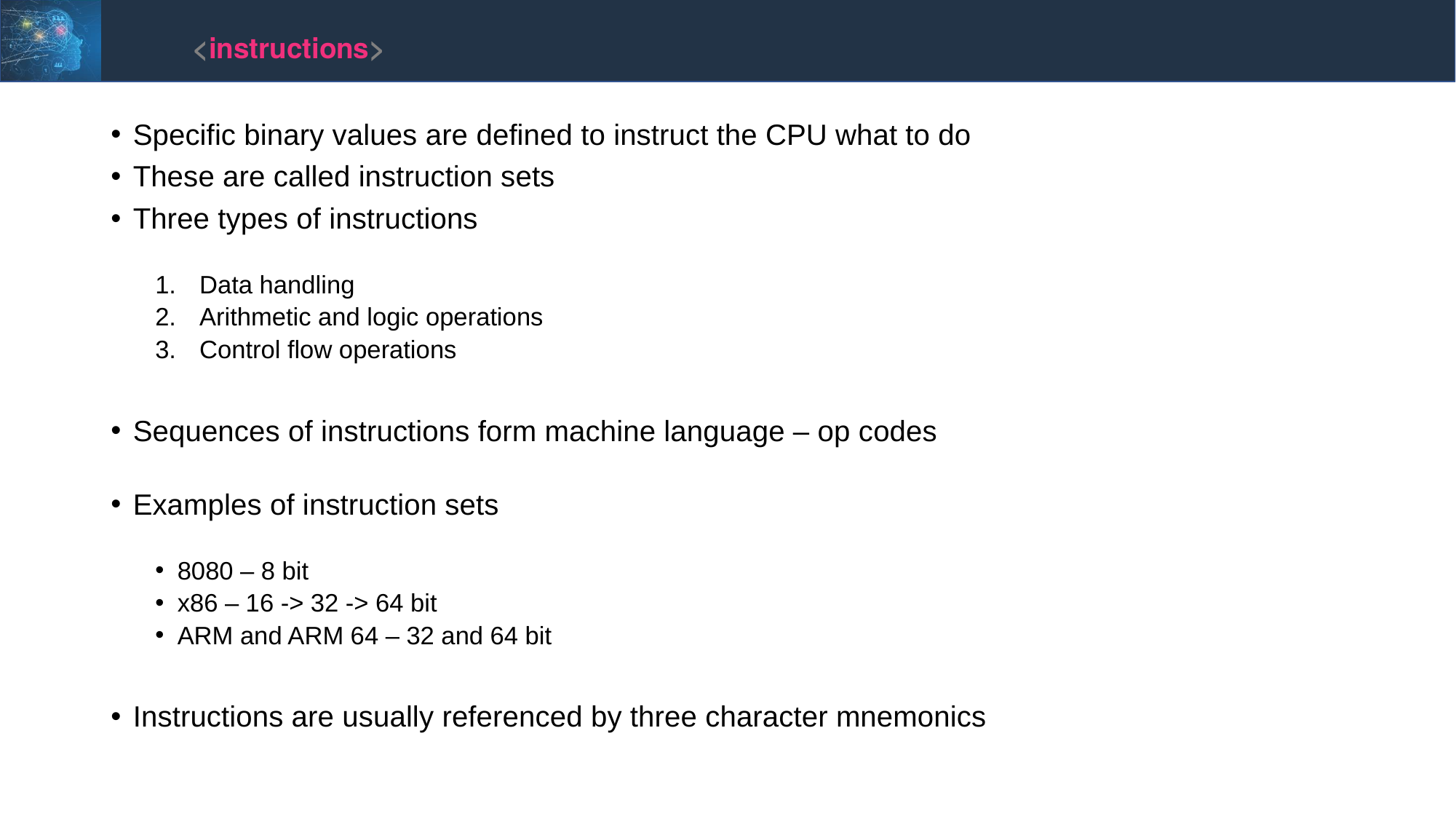

<instructions>
Specific binary values are defined to instruct the CPU what to do
These are called instruction sets
Three types of instructions
Data handling
Arithmetic and logic operations
Control flow operations

Sequences of instructions form machine language – op codes
Examples of instruction sets
8080 – 8 bit
x86 – 16 -> 32 -> 64 bit
ARM and ARM 64 – 32 and 64 bit

Instructions are usually referenced by three character mnemonics